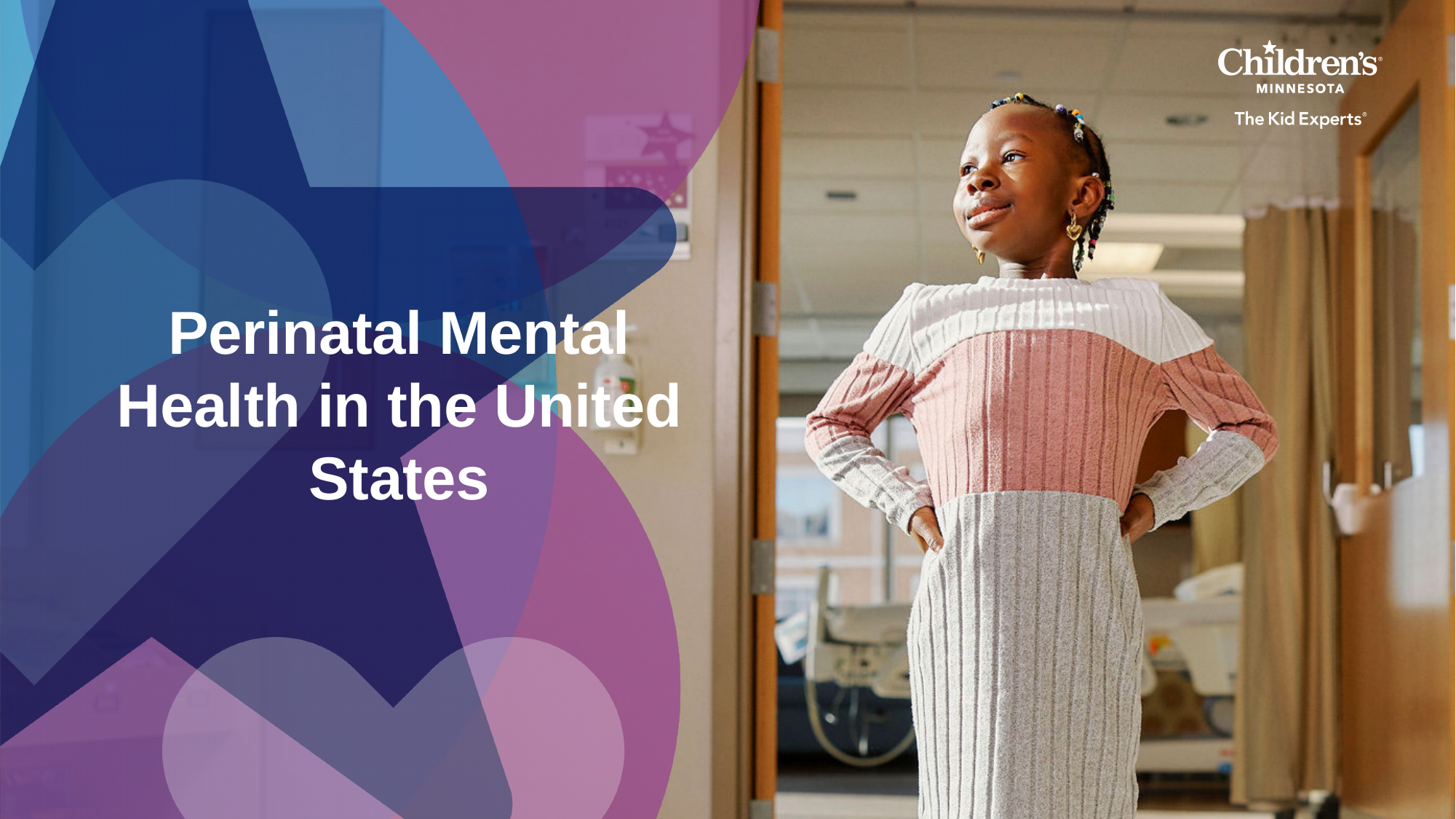

# Perinatal Mental Health in the United States